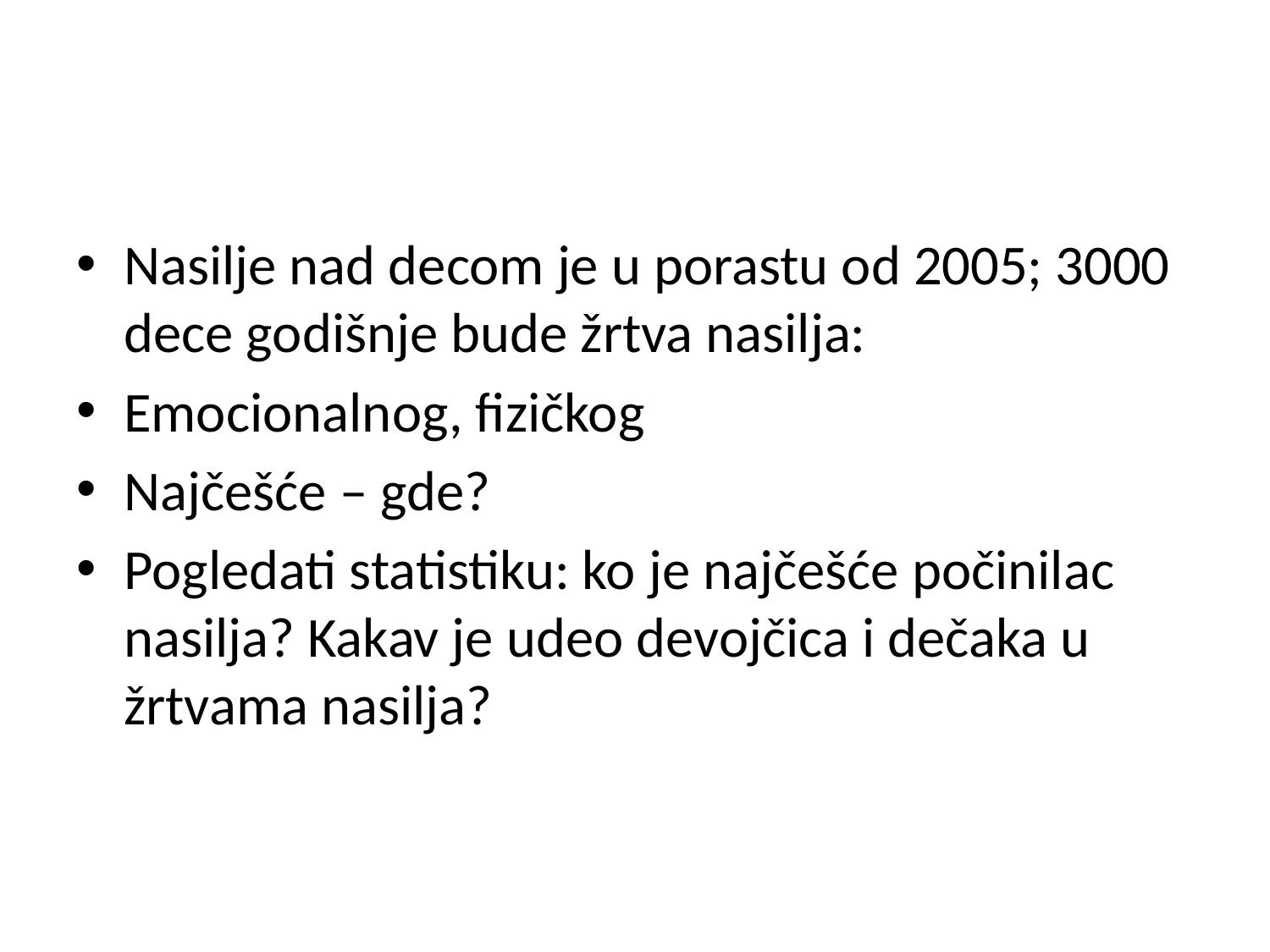

#
Nasilje nad decom je u porastu od 2005; 3000 dece godišnje bude žrtva nasilja:
Emocionalnog, fizičkog
Najčešće – gde?
Pogledati statistiku: ko je najčešće počinilac nasilja? Kakav je udeo devojčica i dečaka u žrtvama nasilja?